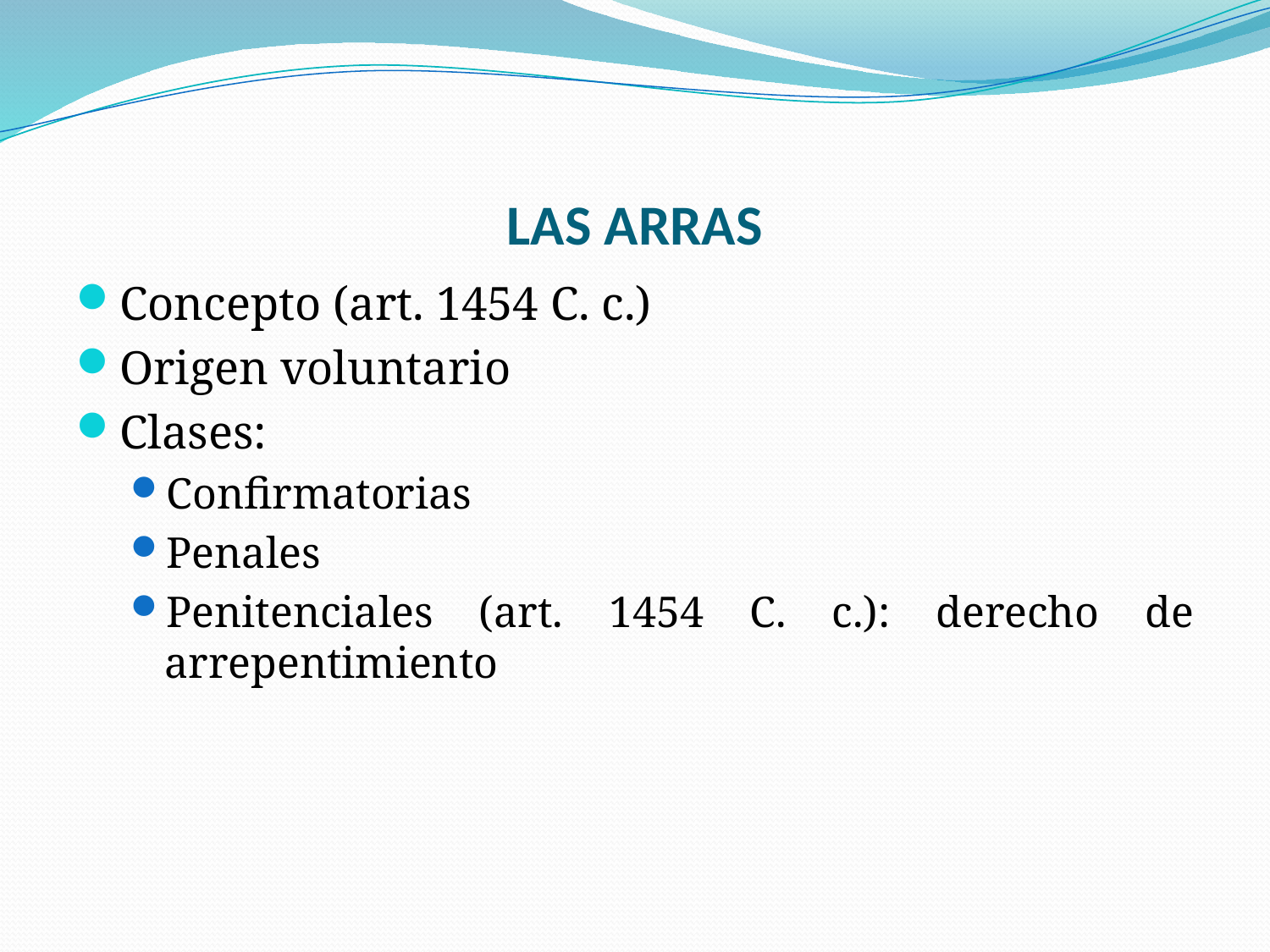

# LAS ARRAS
Concepto (art. 1454 C. c.)
Origen voluntario
Clases:
Confirmatorias
Penales
Penitenciales (art. 1454 C. c.): derecho de arrepentimiento